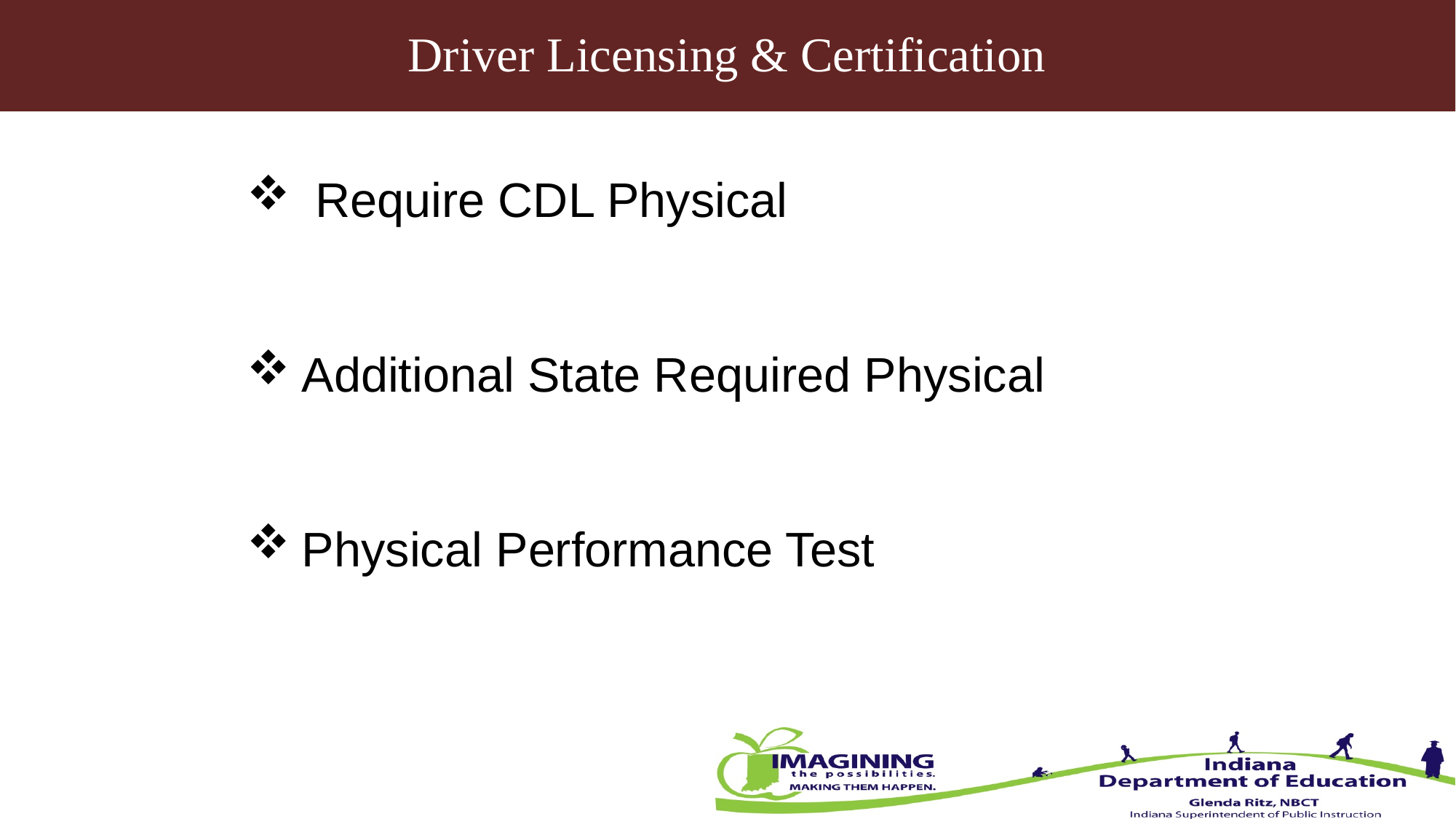

Driver Licensing & Certification
 Require CDL Physical

Additional State Required Physical

Physical Performance Test